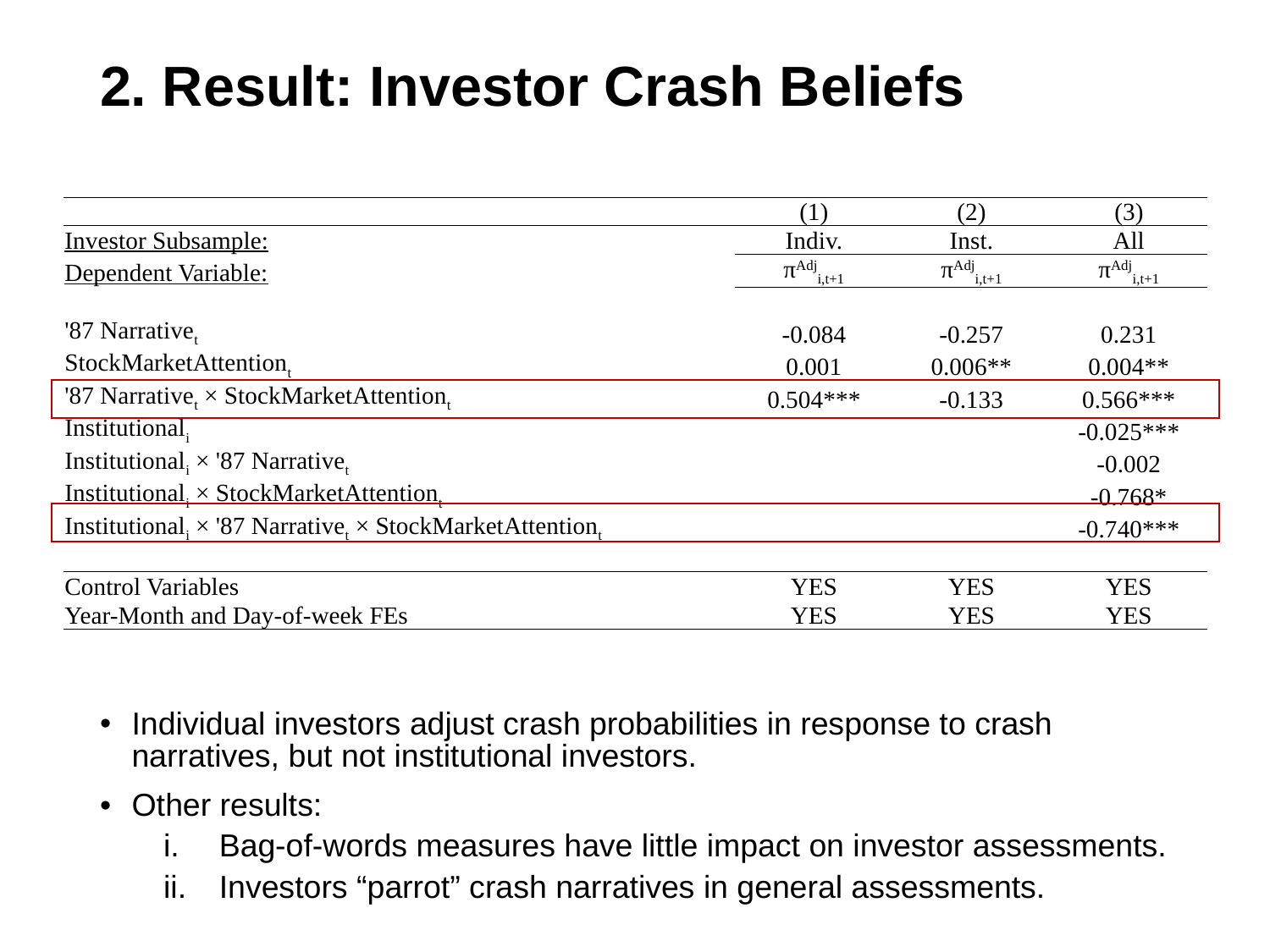

# 2. Result: Investor Crash Beliefs
|  | (1) | (2) | (3) |
| --- | --- | --- | --- |
| Investor Subsample: | Indiv. | Inst. | All |
| Dependent Variable: | πAdji,t+1 | πAdji,t+1 | πAdji,t+1 |
|  |  |  |  |
| '87 Narrativet | -0.084 | -0.257 | 0.231 |
| StockMarketAttentiont | 0.001 | 0.006\*\* | 0.004\*\* |
| '87 Narrativet × StockMarketAttentiont | 0.504\*\*\* | -0.133 | 0.566\*\*\* |
| Institutionali |  |  | -0.025\*\*\* |
| Institutionali × '87 Narrativet |  |  | -0.002 |
| Institutionali × StockMarketAttentiont |  |  | -0.768\* |
| Institutionali × '87 Narrativet × StockMarketAttentiont |  |  | -0.740\*\*\* |
|  |  |  |  |
| Control Variables | YES | YES | YES |
| Year-Month and Day-of-week FEs | YES | YES | YES |

Individual investors adjust crash probabilities in response to crash narratives, but not institutional investors.
Other results:
Bag-of-words measures have little impact on investor assessments.
Investors “parrot” crash narratives in general assessments.